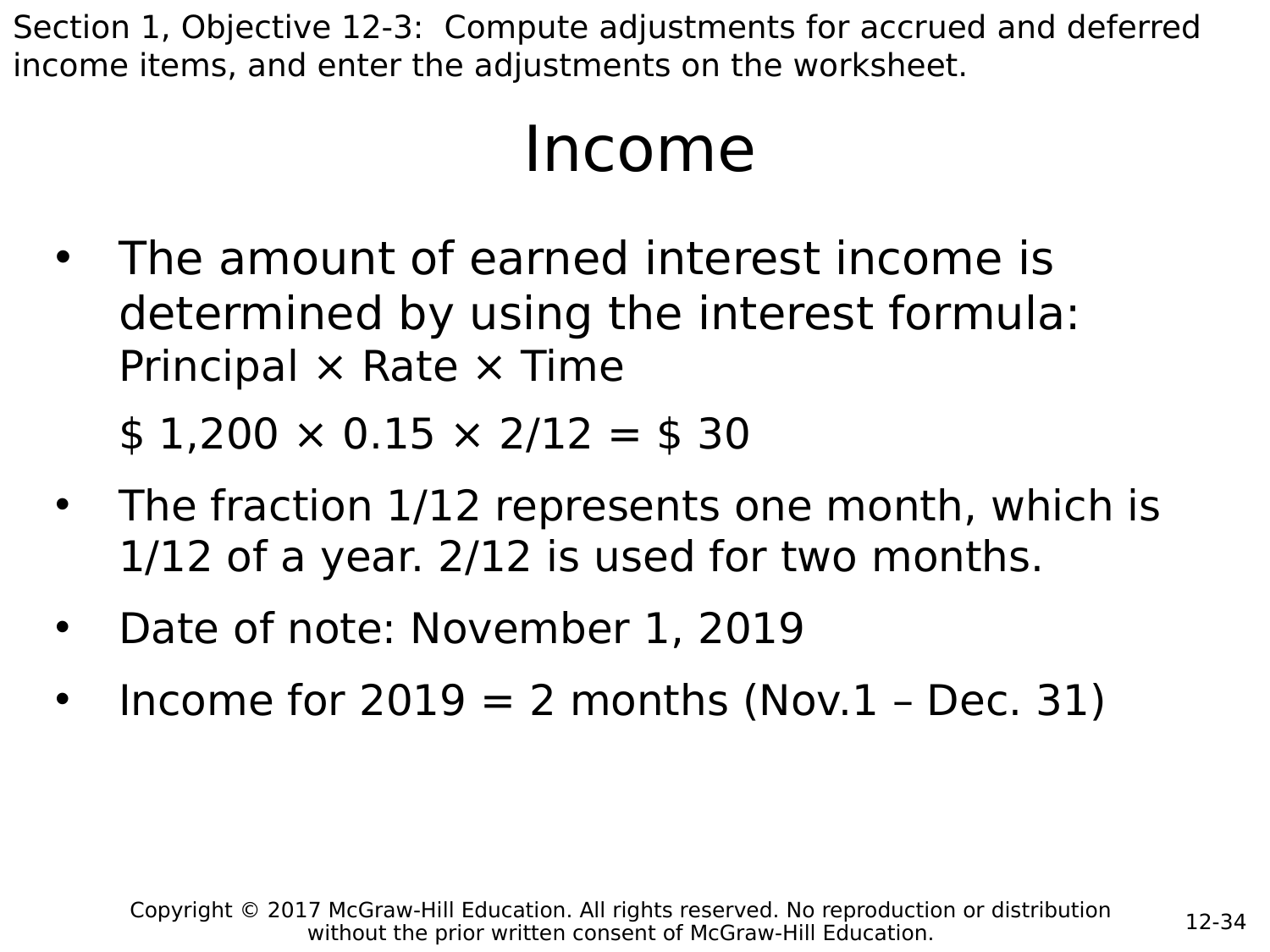

Section 1, Objective 12-3:  Compute adjustments for accrued and deferred income items, and enter the adjustments on the worksheet.
# Income
The amount of earned interest income is determined by using the interest formula: Principal × Rate × Time
$ 1,200 × 0.15 × 2/12 = $ 30
The fraction 1/12 represents one month, which is 1/12 of a year. 2/12 is used for two months.
Date of note: November 1, 2019
Income for 2019 = 2 months (Nov.1 – Dec. 31)